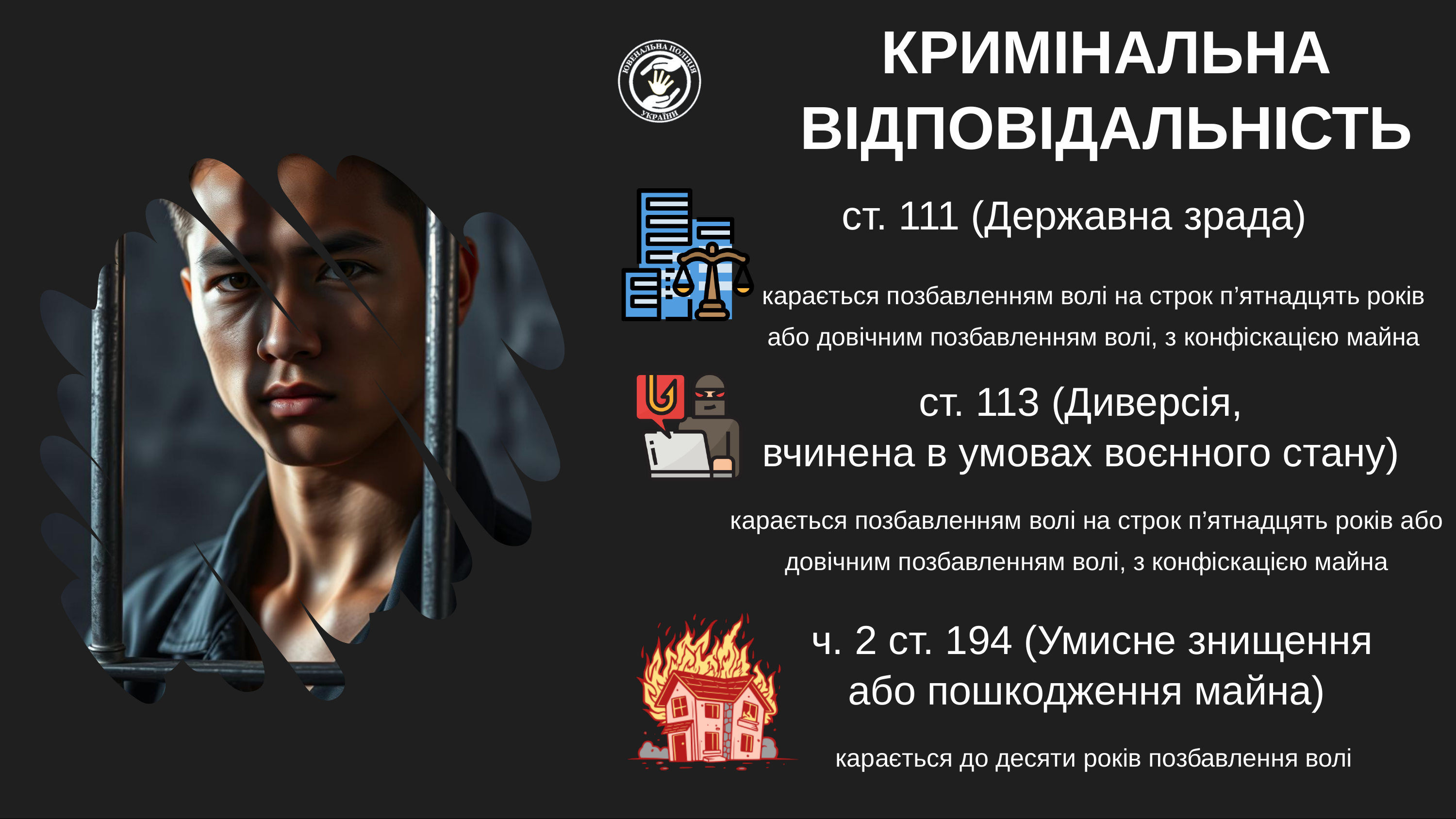

КРИМІНАЛЬНА ВІДПОВІДАЛЬНІСТЬ

ст. 111 (Державна зрада)

карається позбавленням волі на строк п’ятнадцять років або довічним позбавленням волі, з конфіскацією майна

ст. 113 (Диверсія,
вчинена в умовах воєнного стану)

карається позбавленням волі на строк п’ятнадцять років або довічним позбавленням волі, з конфіскацією майна

 ч. 2 ст. 194 (Умисне знищення або пошкодження майна)

карається до десяти років позбавлення волі